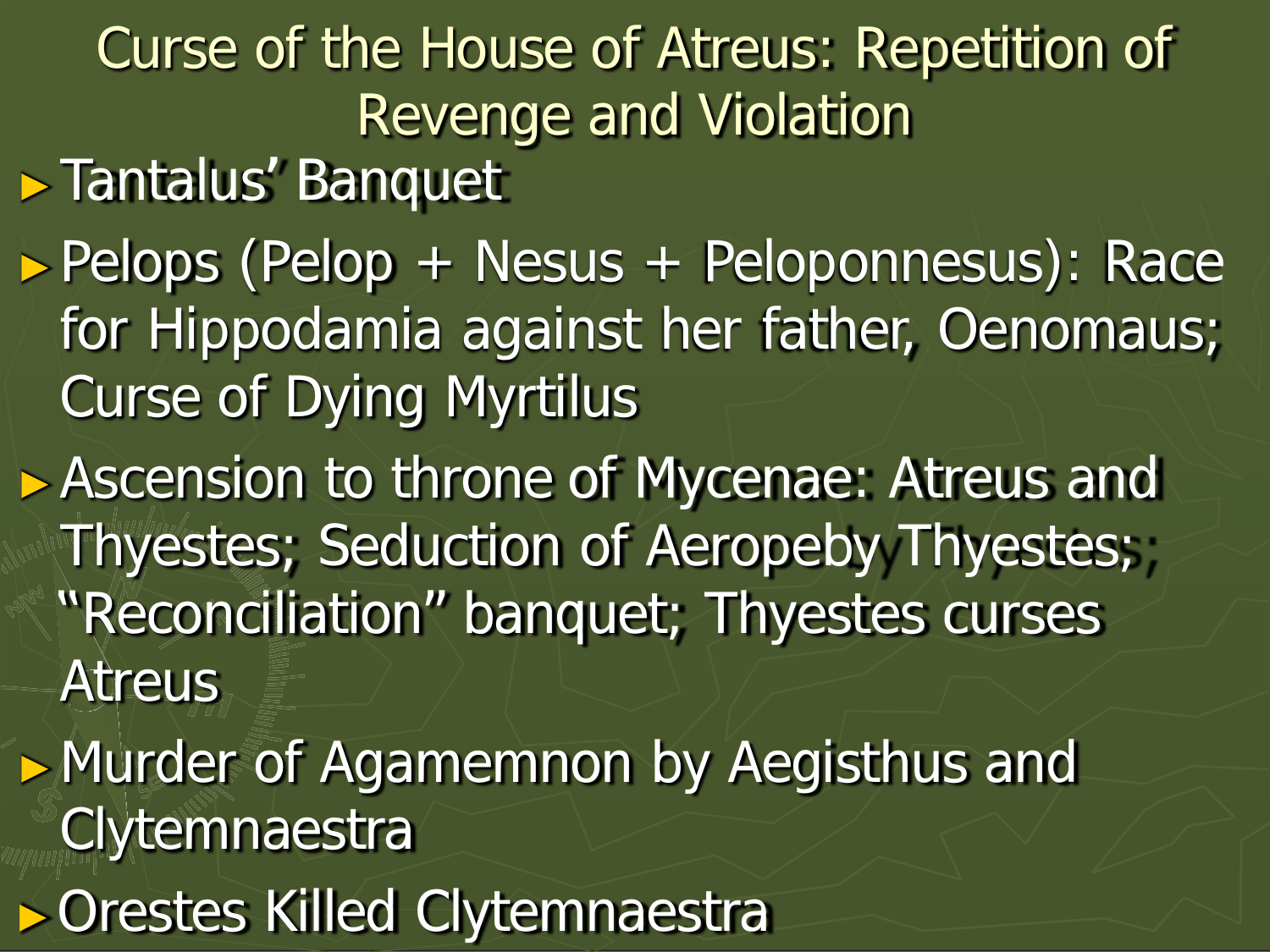

Curse of the House of Atreus: Repetition of
Revenge and Violation
►Tantalus’ Banquet

►Pelops (Pelop + Nesus + Peloponnesus): Race for Hippodamia against her father, Oenomaus; Curse of Dying Myrtilus

►Ascension to throne	of Mycenae: Atreus and Thyestes; Seduction of Aerope	by Thyestes; “Reconciliation” banquet; Thyestes curses Atreus

►Murder of Agamemnon by Aegisthus and Clytemnaestra

►Orestes Killed Clytemnaestra